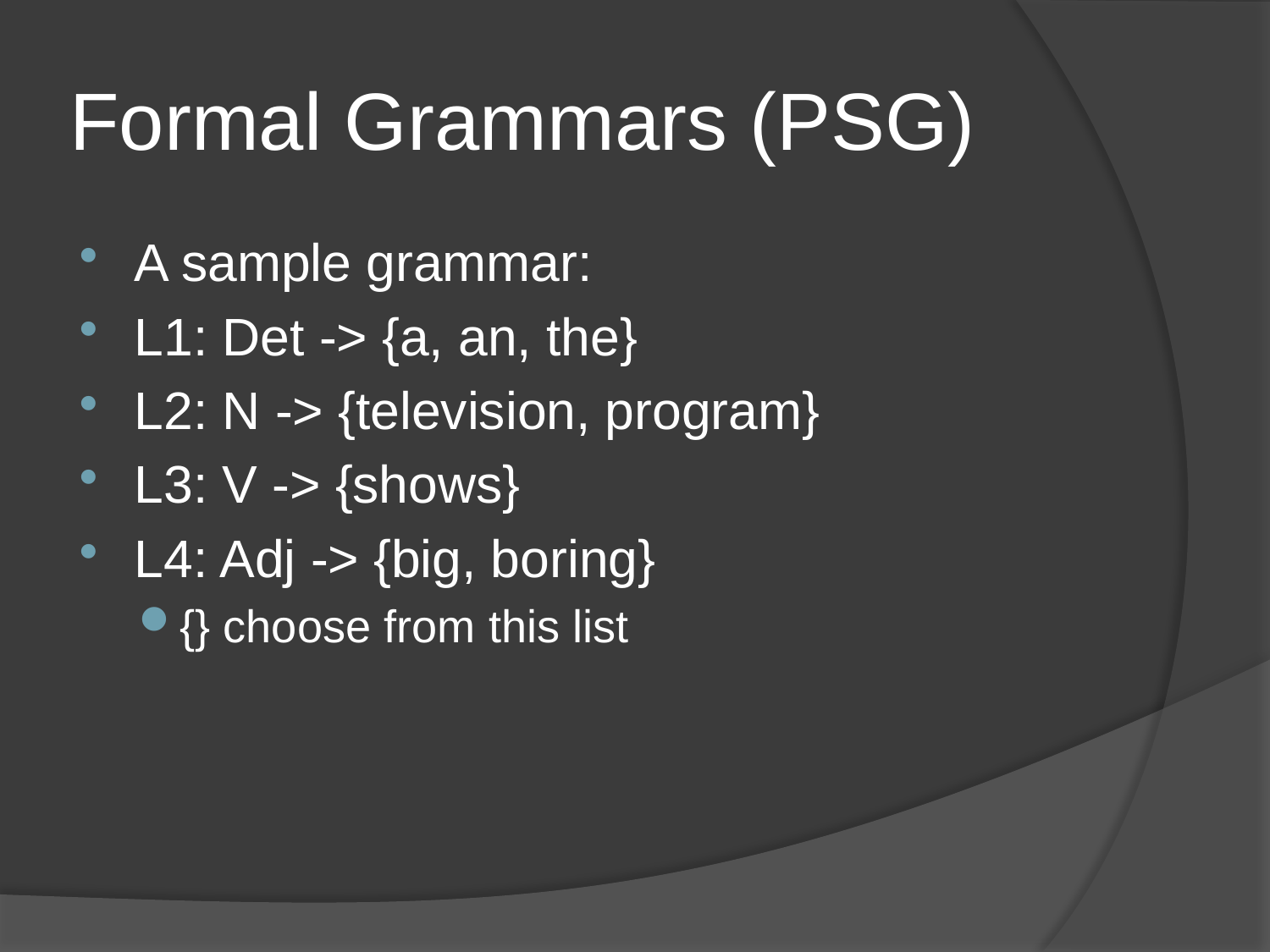

# Formal Grammars (PSG)
A sample grammar:
L1: Det -> {a, an, the}
L2: N -> {television, program}
L3: V -> {shows}
L4: Adj -> {big, boring}
{} choose from this list